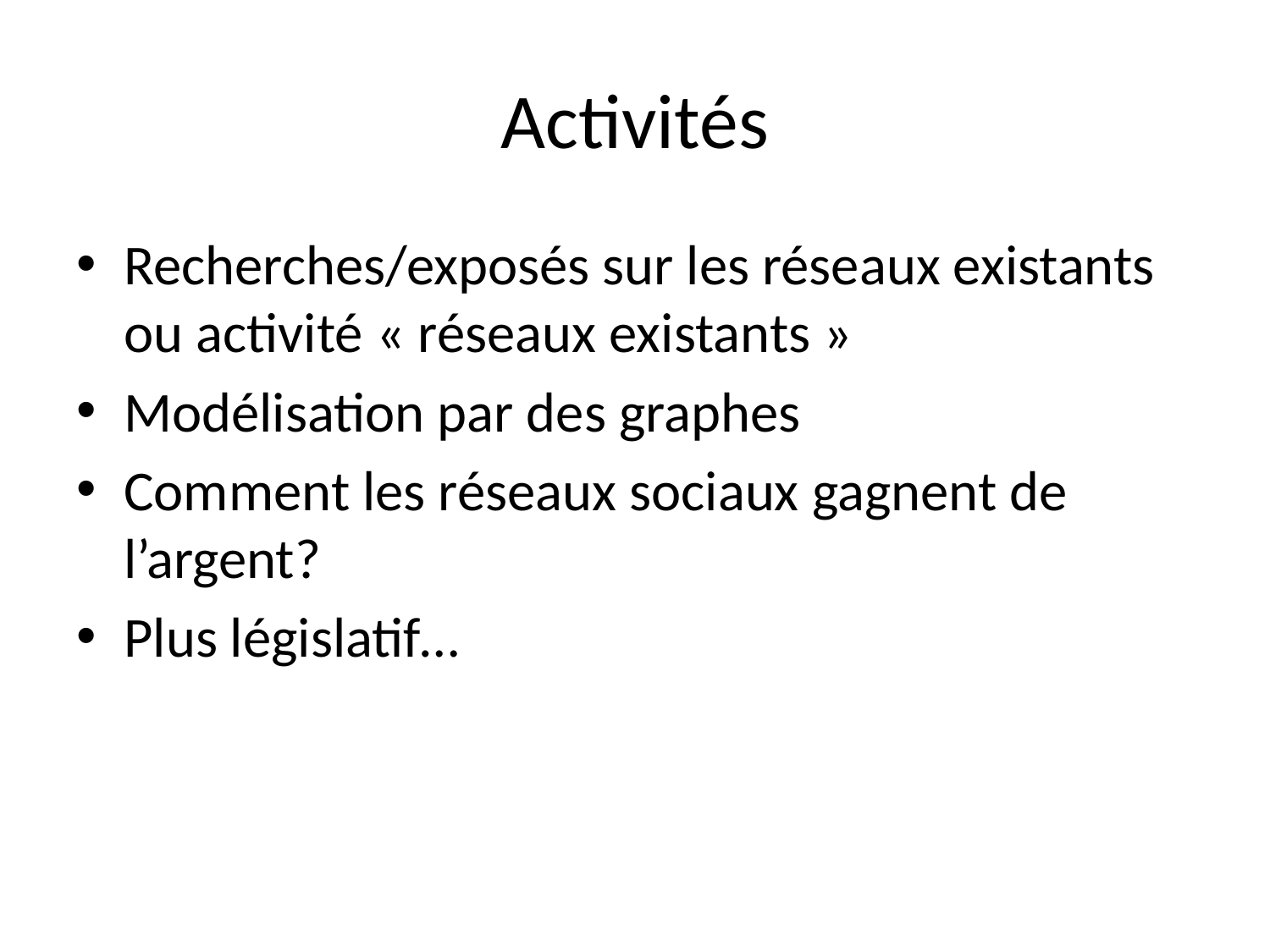

# Activités
Recherches/exposés sur les réseaux existants ou activité « réseaux existants »
Modélisation par des graphes
Comment les réseaux sociaux gagnent de l’argent?
Plus législatif…